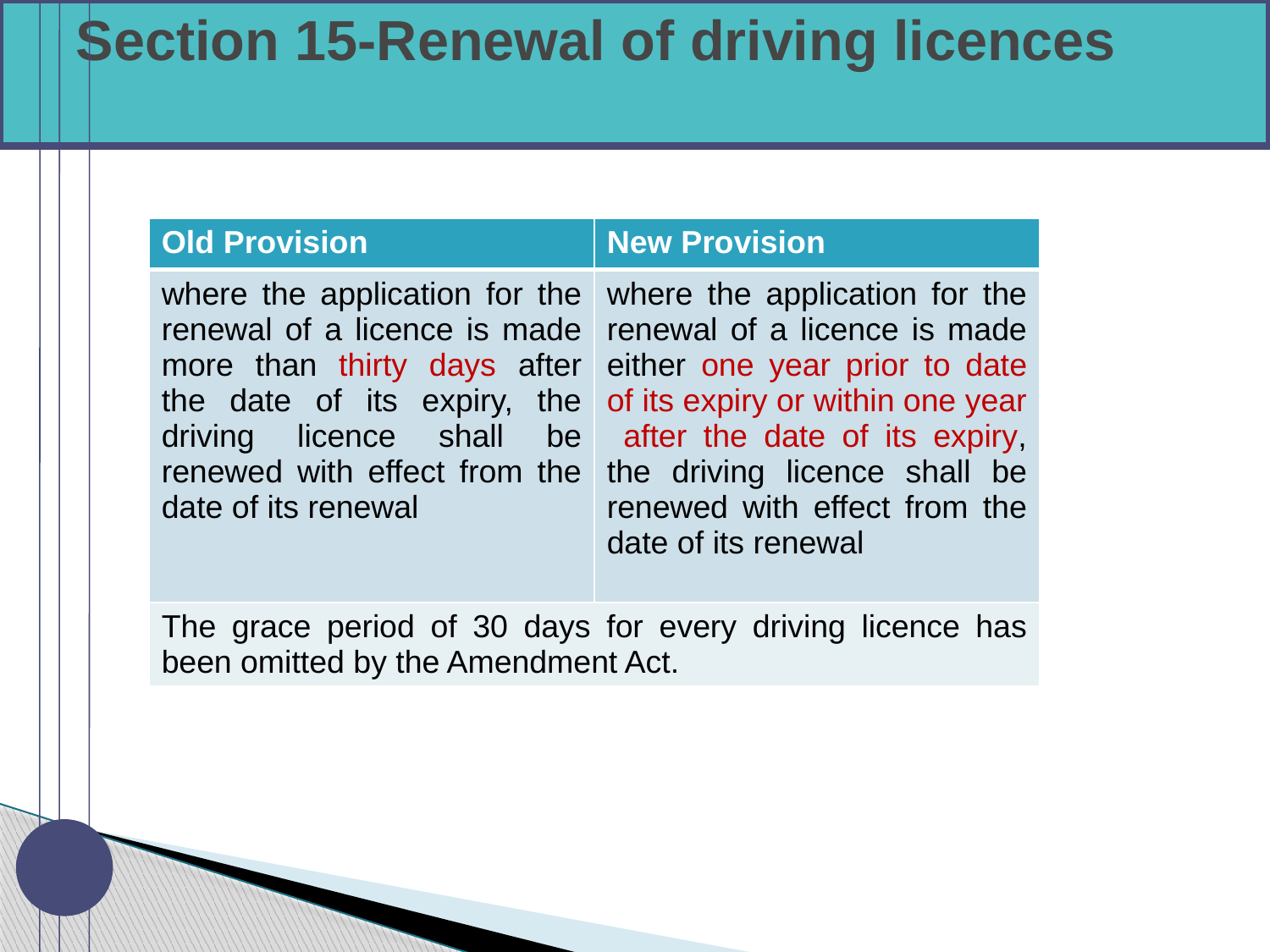

# Section 15-Renewal of driving licences
| Old Provision | New Provision |
| --- | --- |
| where the application for the renewal of a licence is made more than thirty days after the date of its expiry, the driving licence shall be renewed with effect from the date of its renewal | where the application for the renewal of a licence is made either one year prior to date of its expiry or within one year after the date of its expiry, the driving licence shall be renewed with effect from the date of its renewal |
| The grace period of 30 days for every driving licence has been omitted by the Amendment Act. |  |